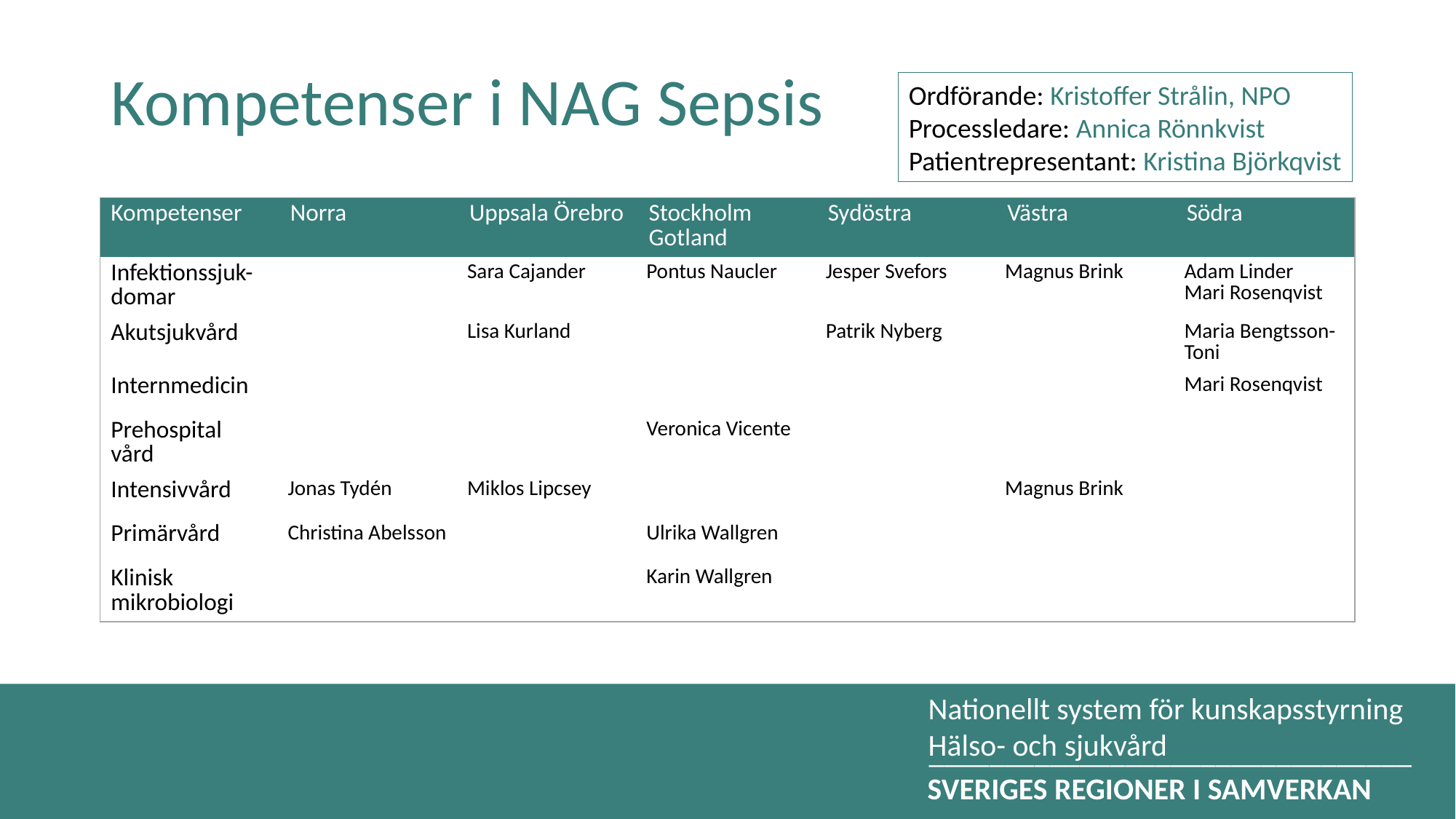

# Kompetenser i NAG Sepsis
Ordförande: Kristoffer Strålin, NPO
Processledare: Annica Rönnkvist
Patientrepresentant: Kristina Björkqvist
| Kompetenser | Norra | Uppsala Örebro | Stockholm Gotland | Sydöstra | Västra | Södra |
| --- | --- | --- | --- | --- | --- | --- |
| Infektionssjuk-domar |  | Sara Cajander | Pontus Naucler | Jesper Svefors | Magnus Brink | Adam Linder Mari Rosenqvist |
| Akutsjukvård |  | Lisa Kurland |  | Patrik Nyberg |  | Maria Bengtsson- Toni |
| Internmedicin |  |  |  |  |  | Mari Rosenqvist |
| Prehospital vård |  |  | Veronica Vicente |  |  |  |
| Intensivvård | Jonas Tydén | Miklos Lipcsey |  |  | Magnus Brink |  |
| Primärvård | Christina Abelsson |  | Ulrika Wallgren |  |  |  |
| Klinisk mikrobiologi |  |  | Karin Wallgren |  |  |  |